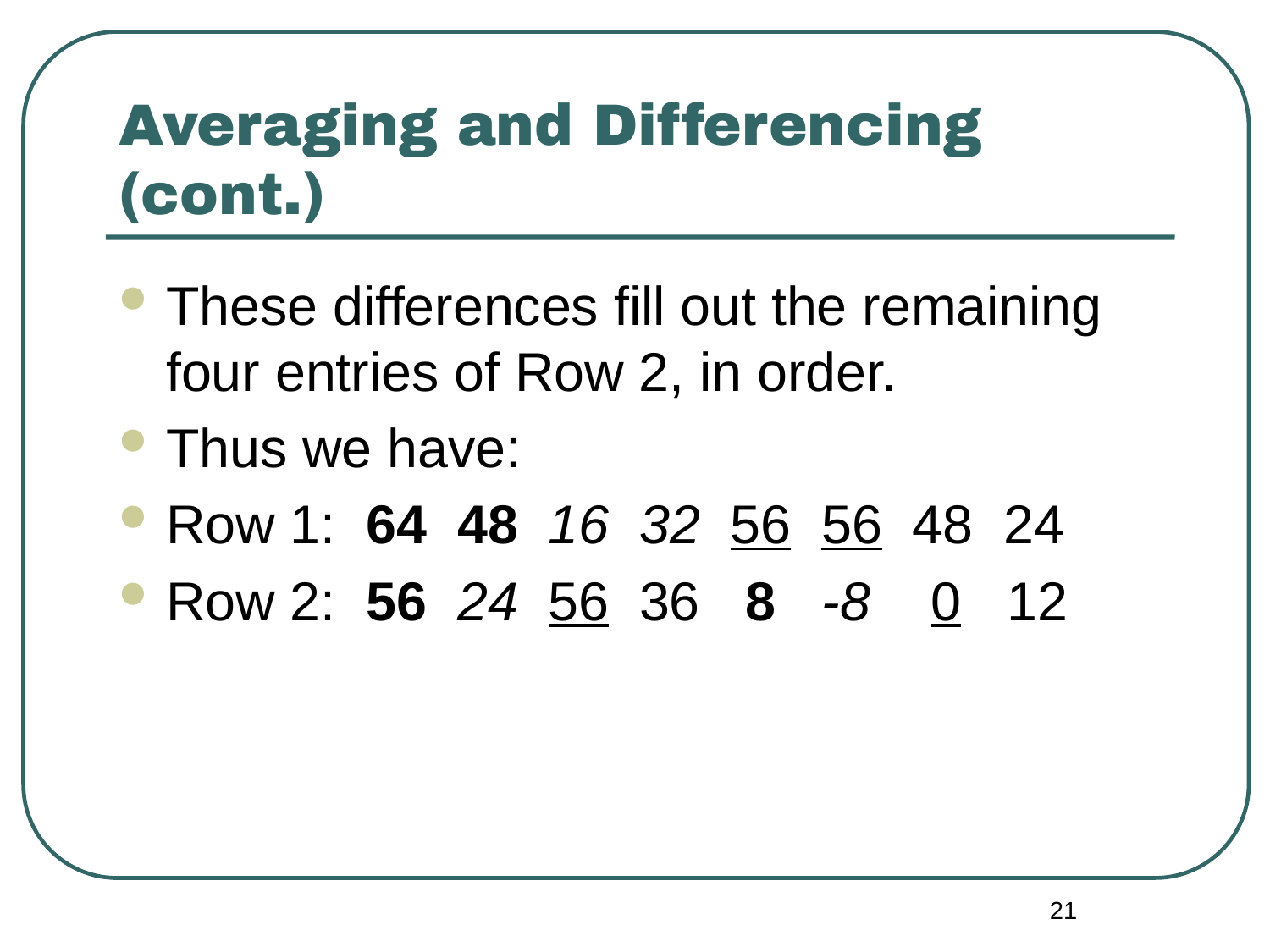

# Averaging and Differencing (cont.)
These differences fill out the remaining four entries of Row 2, in order.
Thus we have:
Row 1:  64  48  16  32  56  56  48  24
Row 2:  56  24  56  36   8   -8    0   12
21